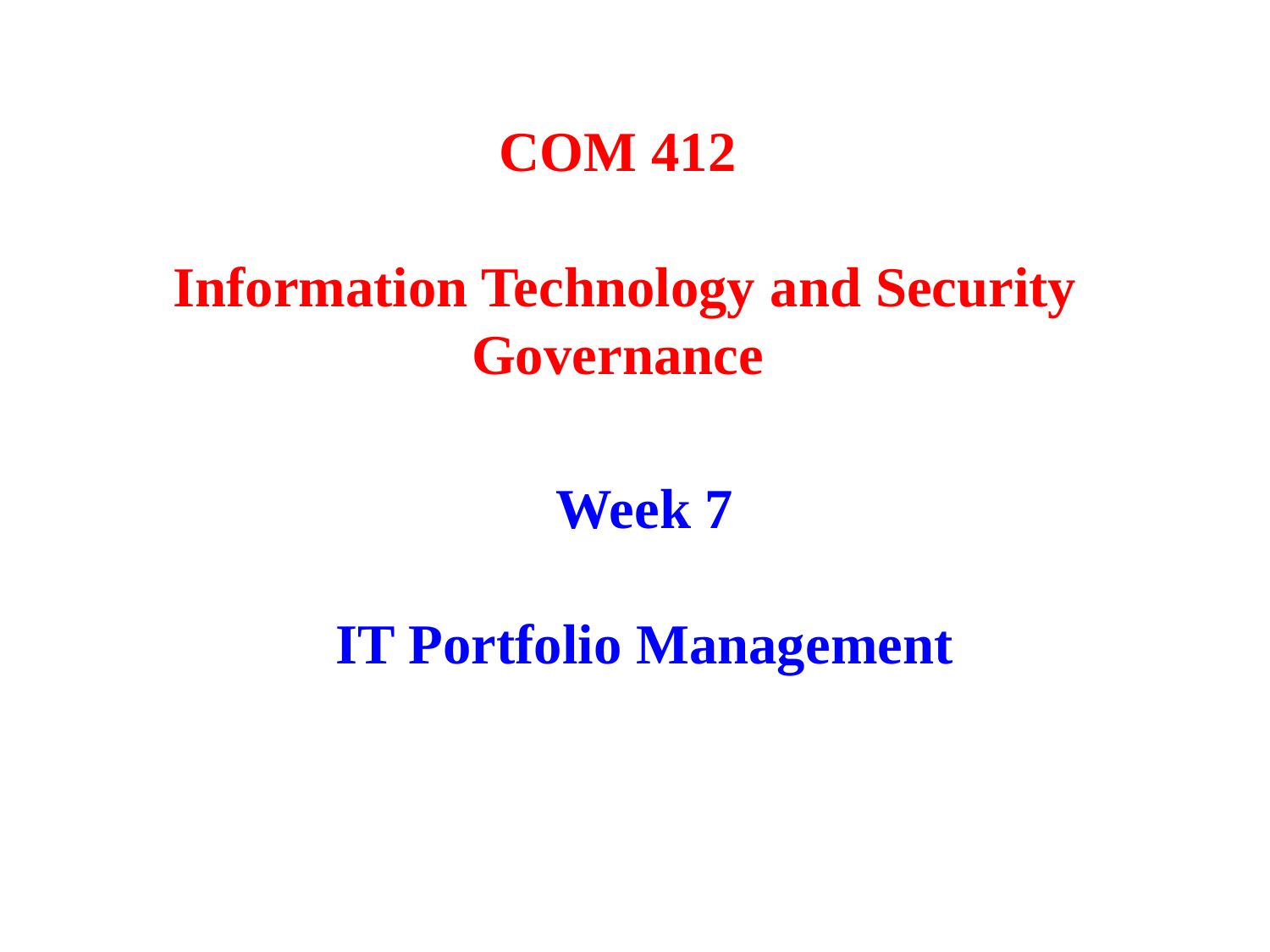

COM 412

Information Technology and Security Governance
Week 7

IT Portfolio Management

1